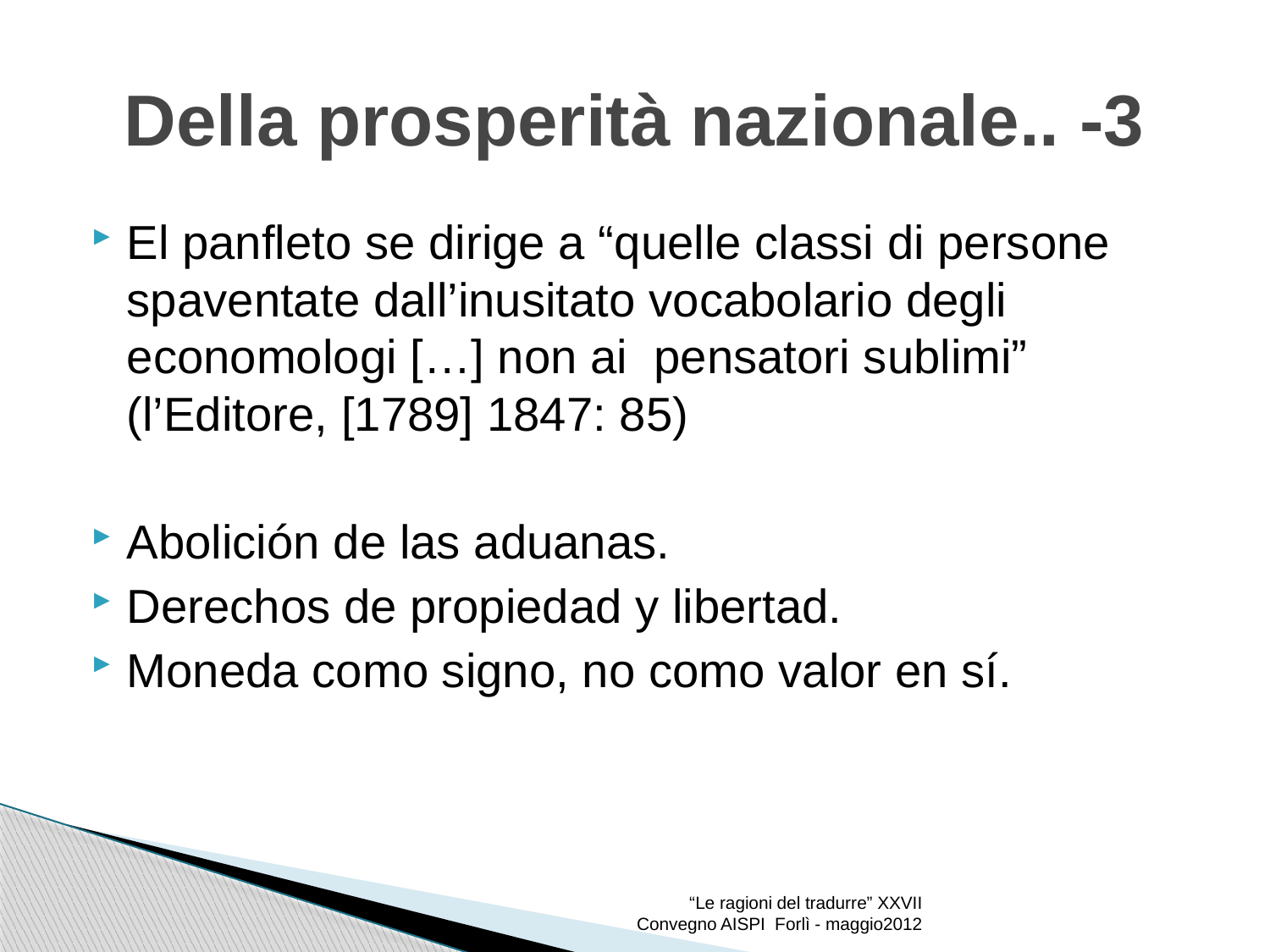

# Della prosperità nazionale.. -3
El panfleto se dirige a “quelle classi di persone spaventate dall’inusitato vocabolario degli economologi […] non ai  pensatori sublimi” (l’Editore, [1789] 1847: 85)

Abolición de las aduanas.
Derechos de propiedad y libertad.
Moneda como signo, no como valor en sí.

“Le ragioni del tradurre” XXVII Convegno AISPI  Forlì - maggio2012